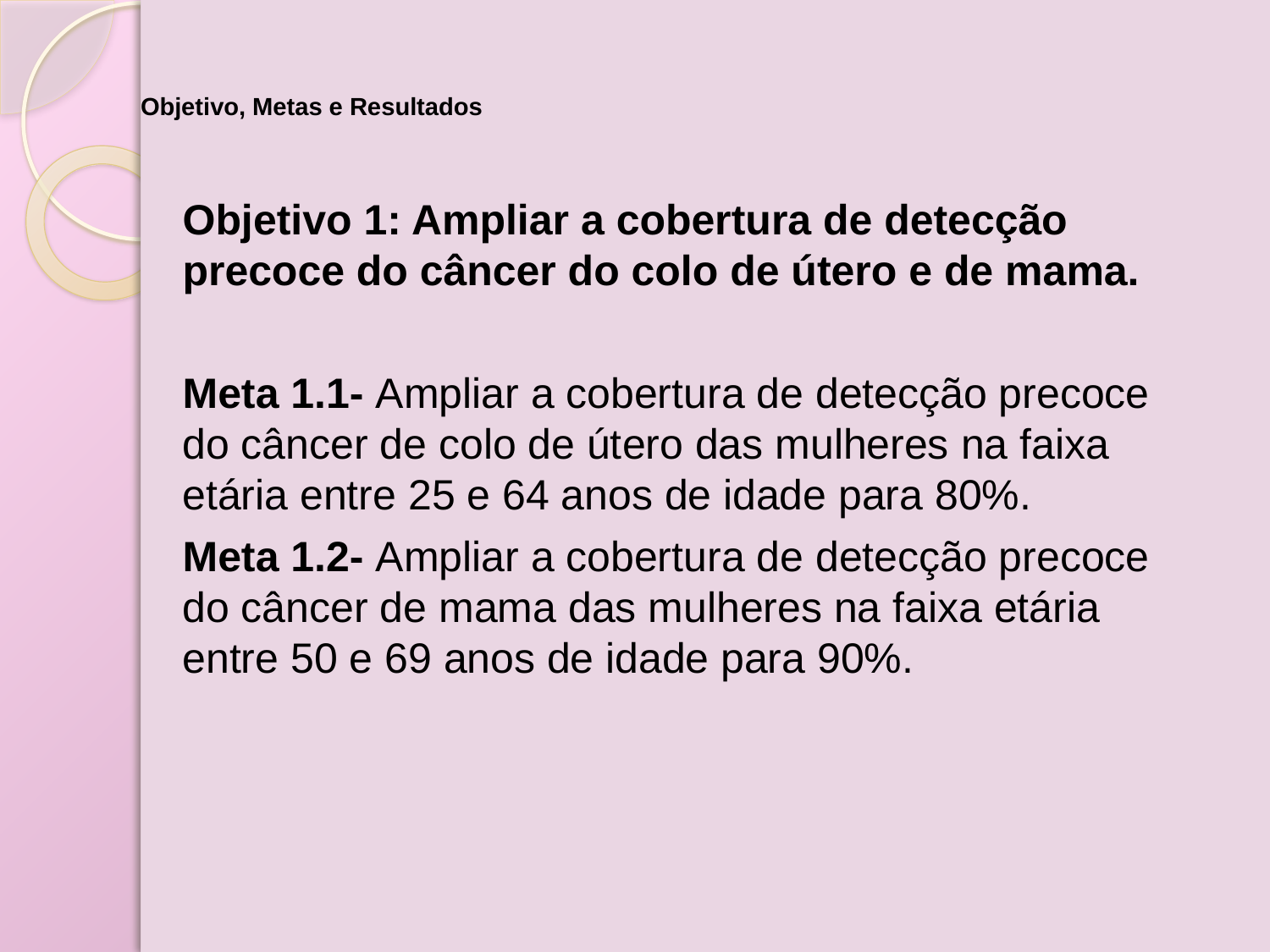

# Objetivo, Metas e Resultados
Objetivo 1: Ampliar a cobertura de detecção precoce do câncer do colo de útero e de mama.

Meta 1.1- Ampliar a cobertura de detecção precoce do câncer de colo de útero das mulheres na faixa etária entre 25 e 64 anos de idade para 80%.
Meta 1.2- Ampliar a cobertura de detecção precoce do câncer de mama das mulheres na faixa etária entre 50 e 69 anos de idade para 90%.